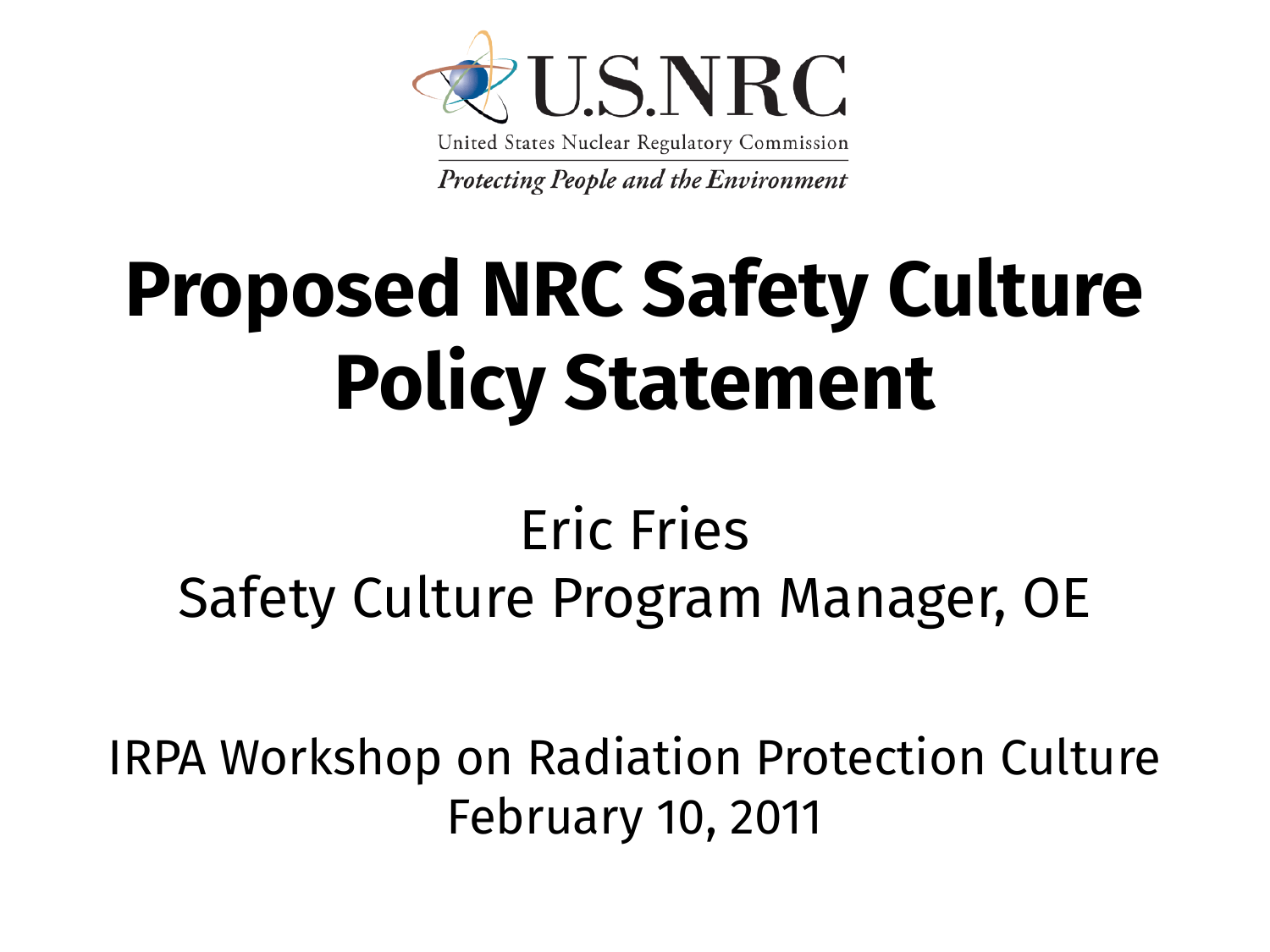

# Proposed NRC Safety Culture Policy Statement
Eric Fries
Safety Culture Program Manager, OE

IRPA Workshop on Radiation Protection Culture
February 10, 2011